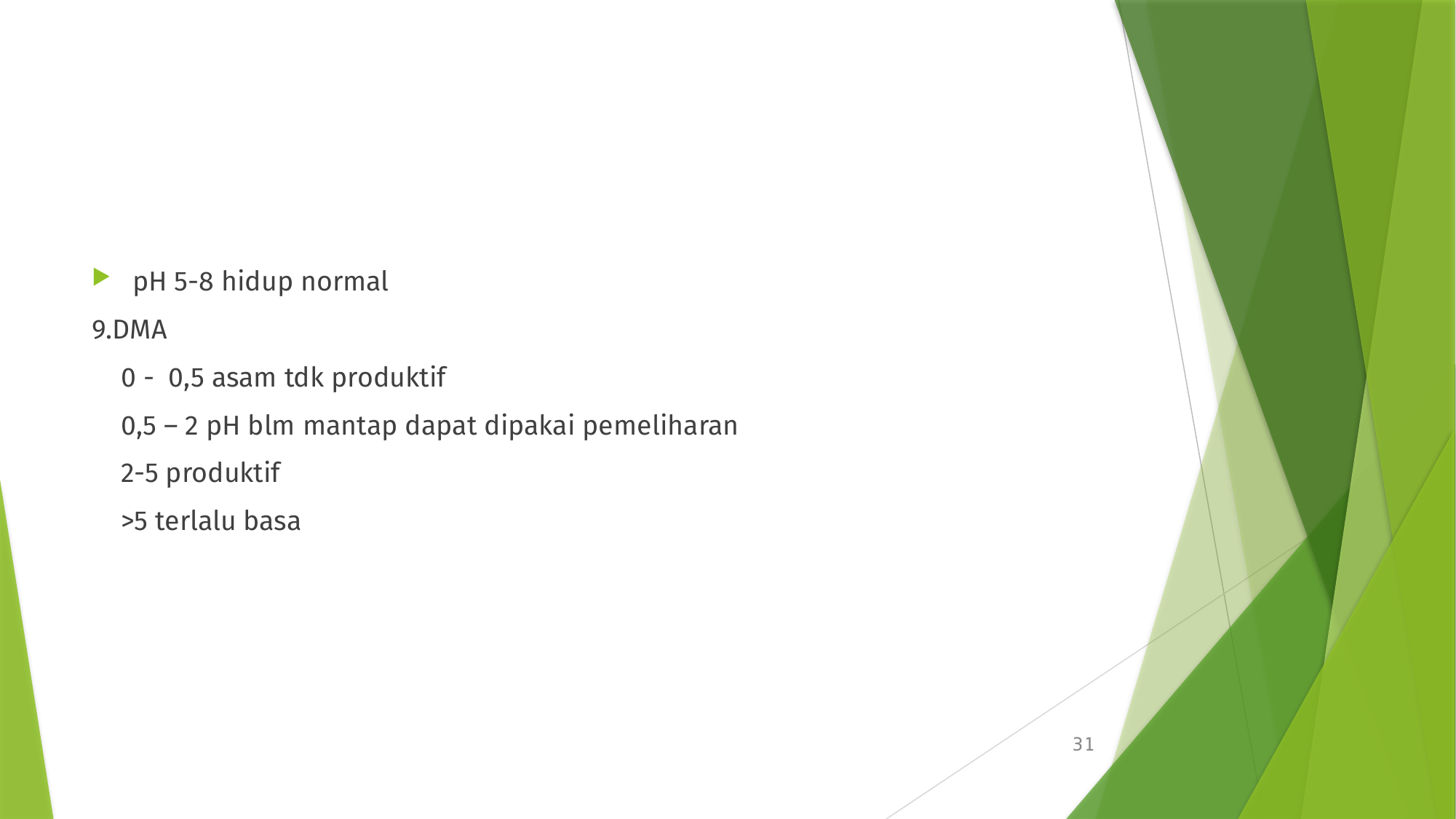

#
pH 5-8 hidup normal
9.DMA
    0 -  0,5 asam tdk produktif
    0,5 – 2 pH blm mantap dapat dipakai pemeliharan
    2-5 produktif
    >5 terlalu basa
31